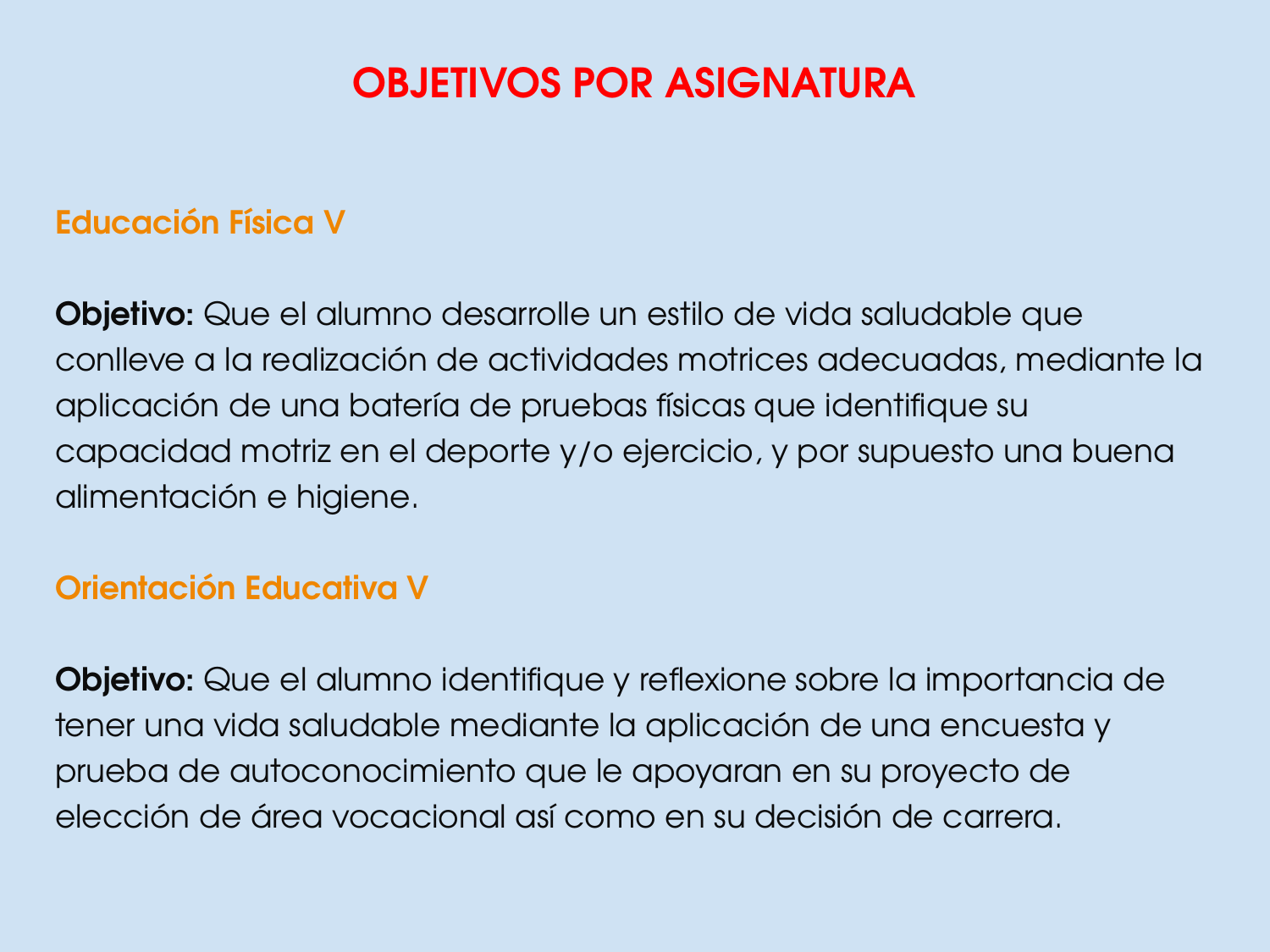

OBJETIVOS POR ASIGNATURA

# Educación Física V Objetivo: Que el alumno desarrolle un estilo de vida saludable que conlleve a la realización de actividades motrices adecuadas, mediante la aplicación de una batería de pruebas físicas que identifique su capacidad motriz en el deporte y/o ejercicio, y por supuesto una buena alimentación e higiene.
Orientación Educativa V
Objetivo: Que el alumno identifique y reflexione sobre la importancia de tener una vida saludable mediante la aplicación de una encuesta y prueba de autoconocimiento que le apoyaran en su proyecto de elección de área vocacional así como en su decisión de carrera.